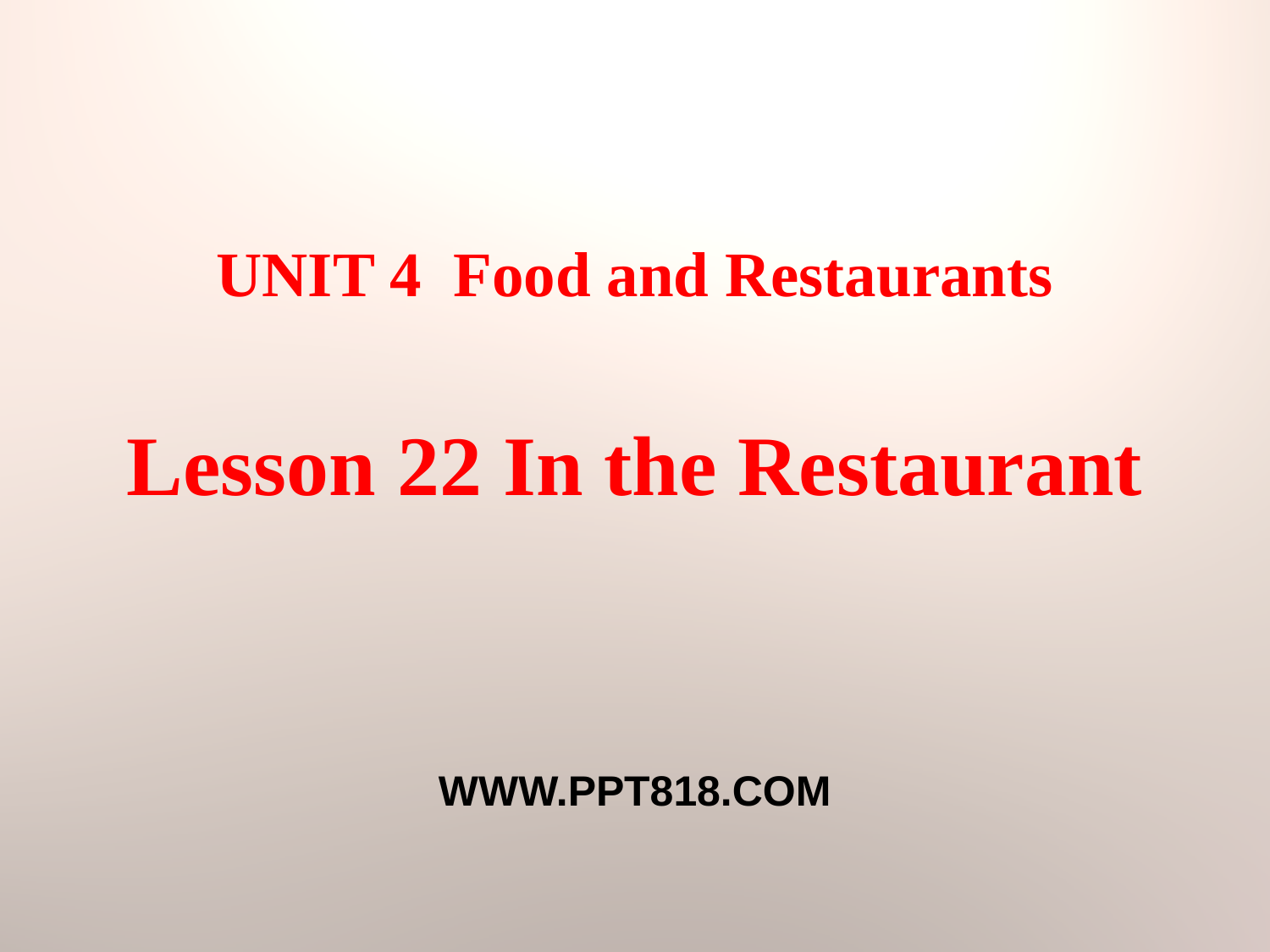

UNIT 4  Food and Restaurants
Lesson 22 In the Restaurant
WWW.PPT818.COM